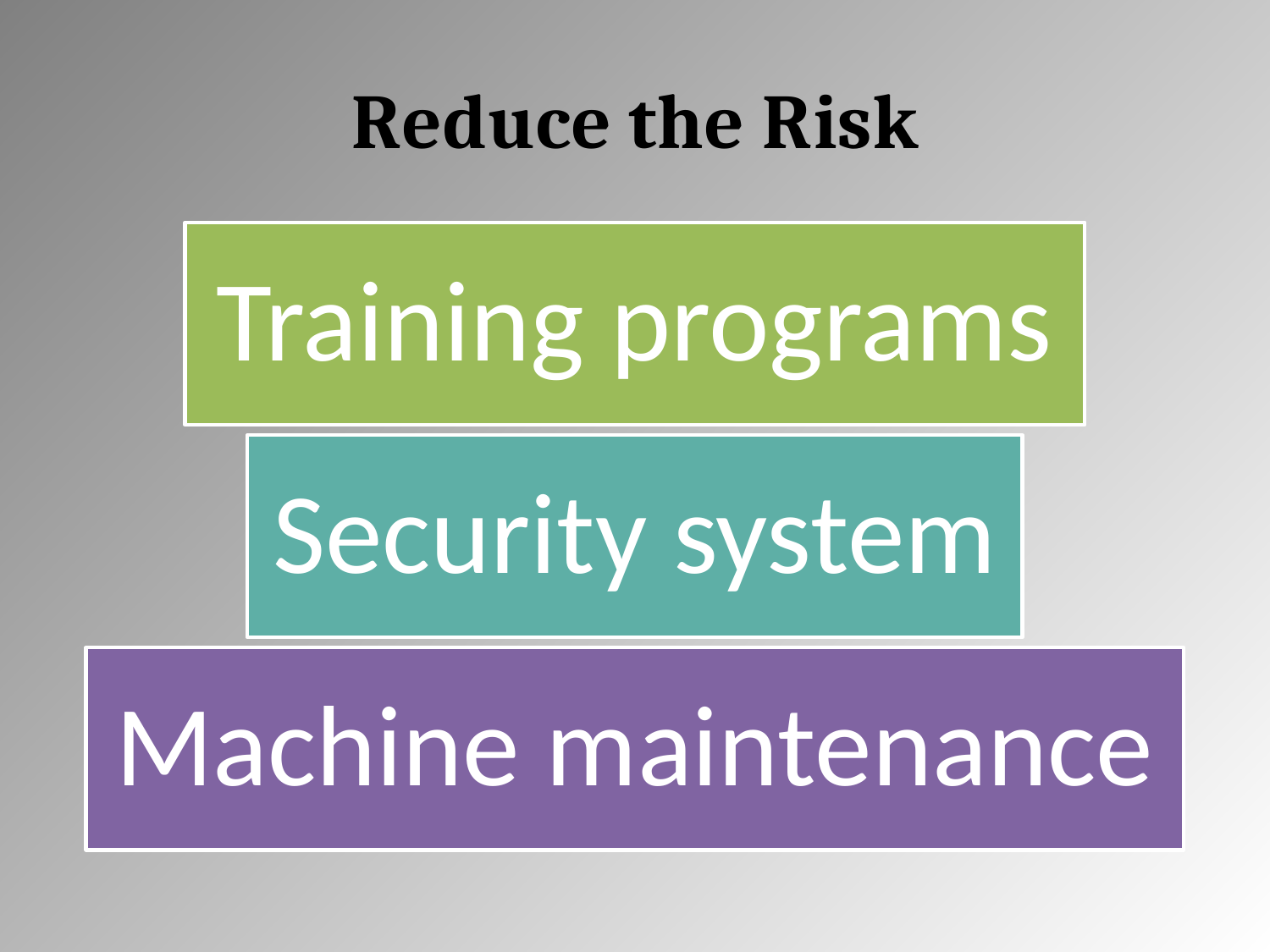

# Reduce the Risk
Training programs
Security system
Machine maintenance